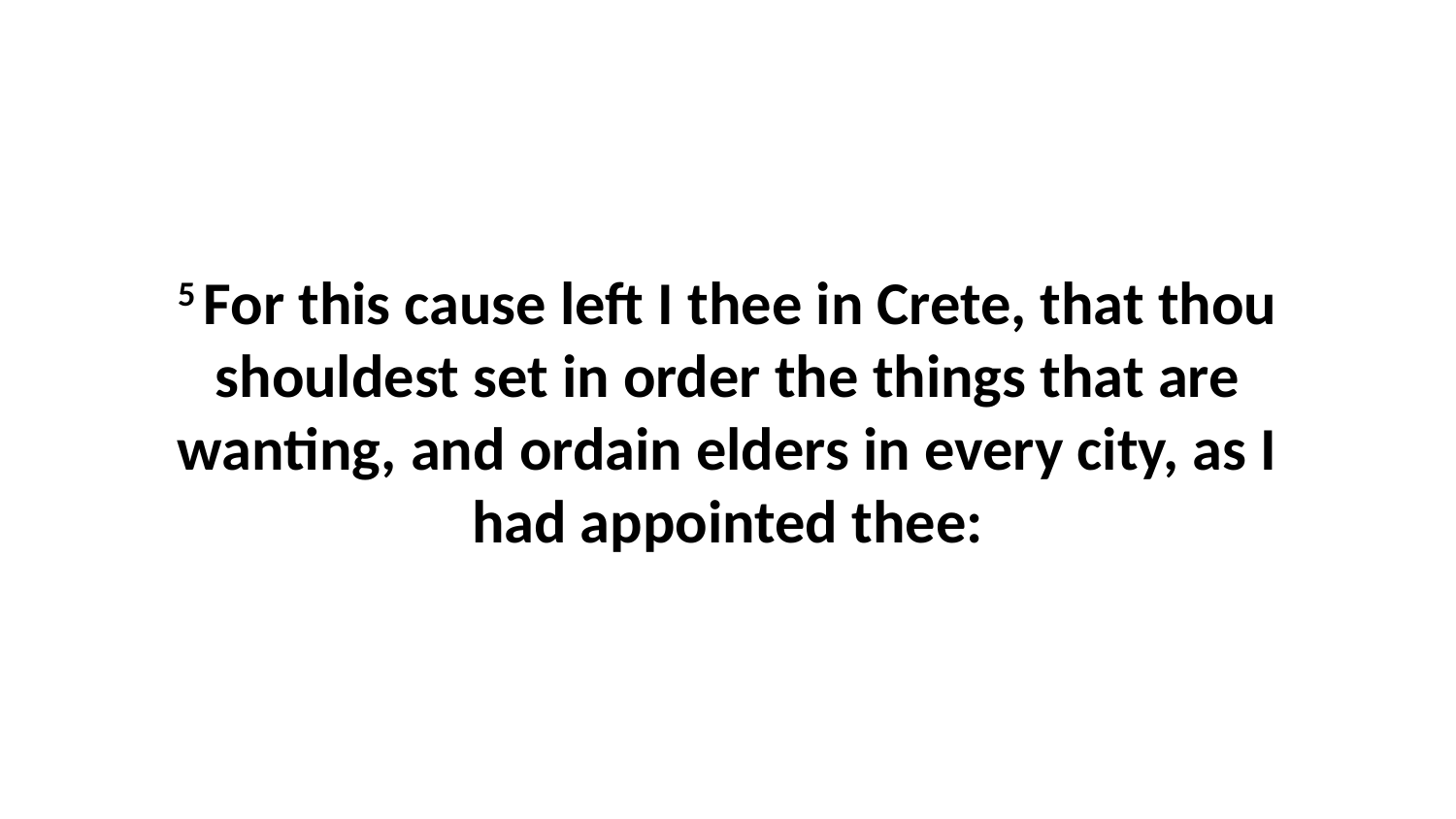

5 For this cause left I thee in Crete, that thou shouldest set in order the things that are wanting, and ordain elders in every city, as I had appointed thee: